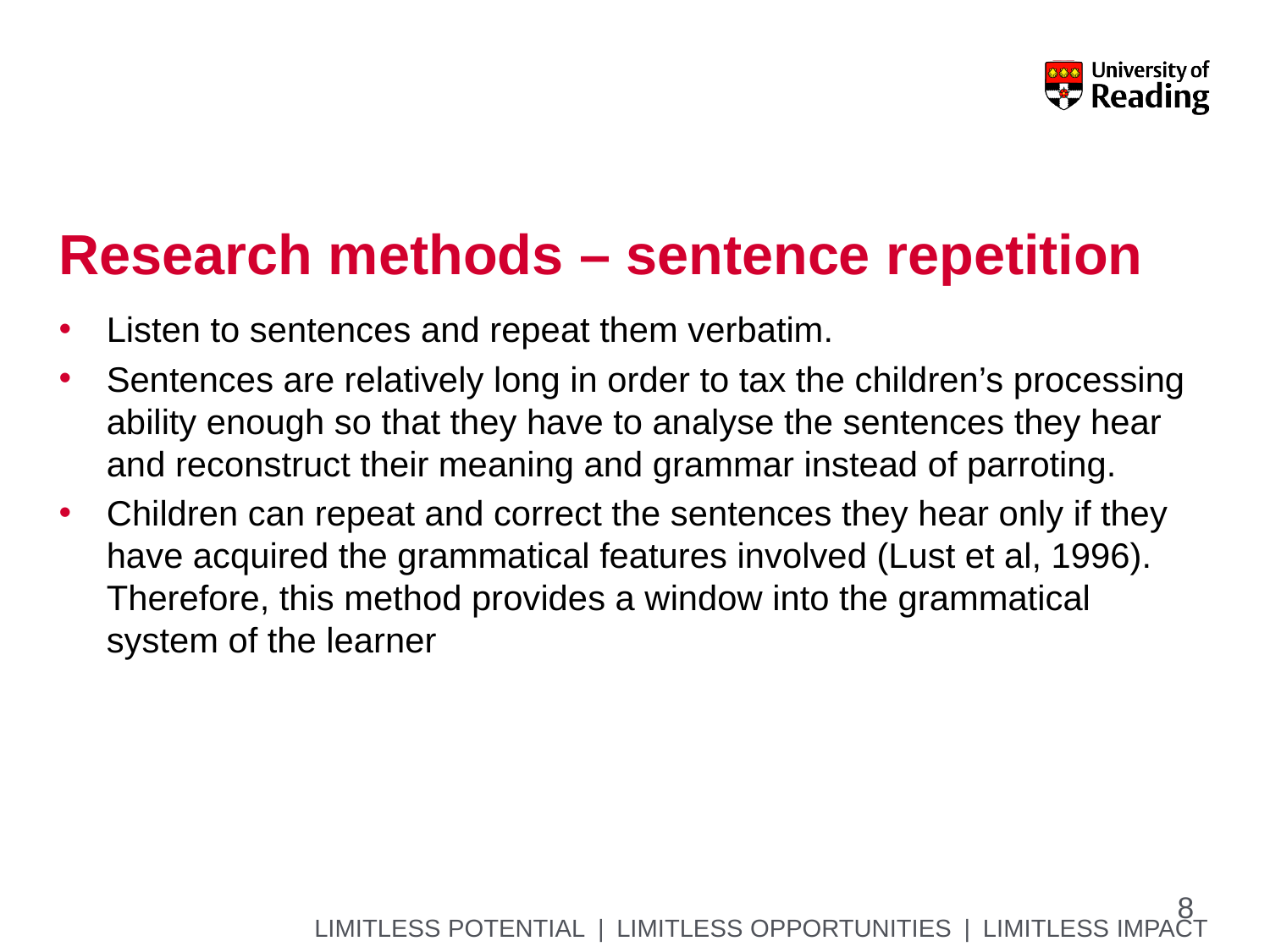

# Research methods – sentence repetition
Listen to sentences and repeat them verbatim.
Sentences are relatively long in order to tax the children’s processing ability enough so that they have to analyse the sentences they hear and reconstruct their meaning and grammar instead of parroting.
Children can repeat and correct the sentences they hear only if they have acquired the grammatical features involved (Lust et al, 1996). Therefore, this method provides a window into the grammatical system of the learner
8